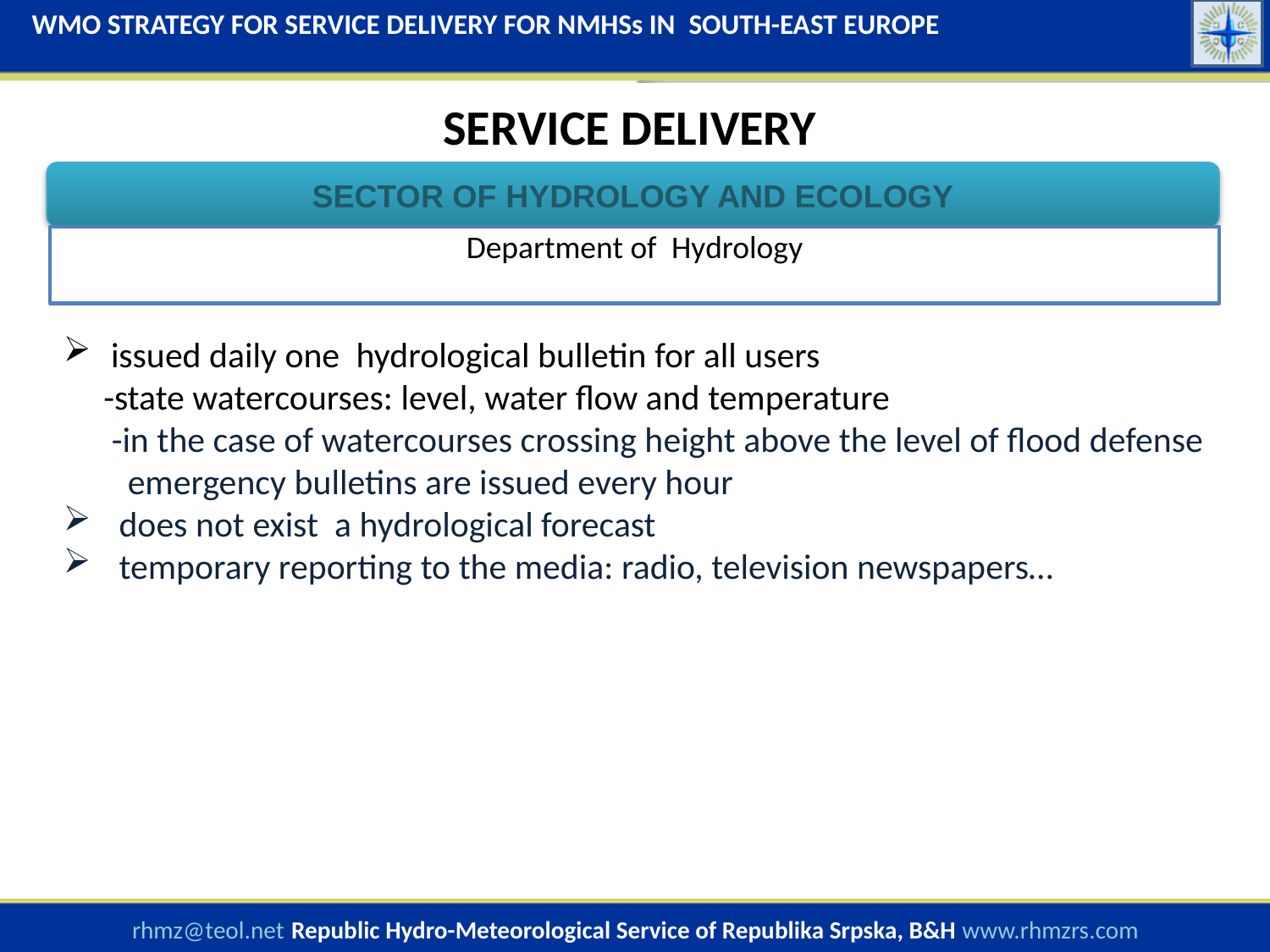

WMO STRATEGY FOR SERVICE DELIVERY FOR NMHSs IN  SOUTH-EAST EUROPE
SERVICE DELIVERY
SECTOR OF HYDROLOGY AND ECOLOGY
Department of  Hydrology

issued daily one  hydrological bulletin for all users
     -state watercourses: level, water flow and temperature
      -in the case of watercourses crossing height above the level of flood defense
        emergency bulletins are issued every hour
 does not exist  a hydrological forecast
 temporary reporting to the media: radio, television newspapers…

rhmz@teol.net Republic Hydro-Meteorological Service of Republika Srpska, B&H www.rhmzrs.com